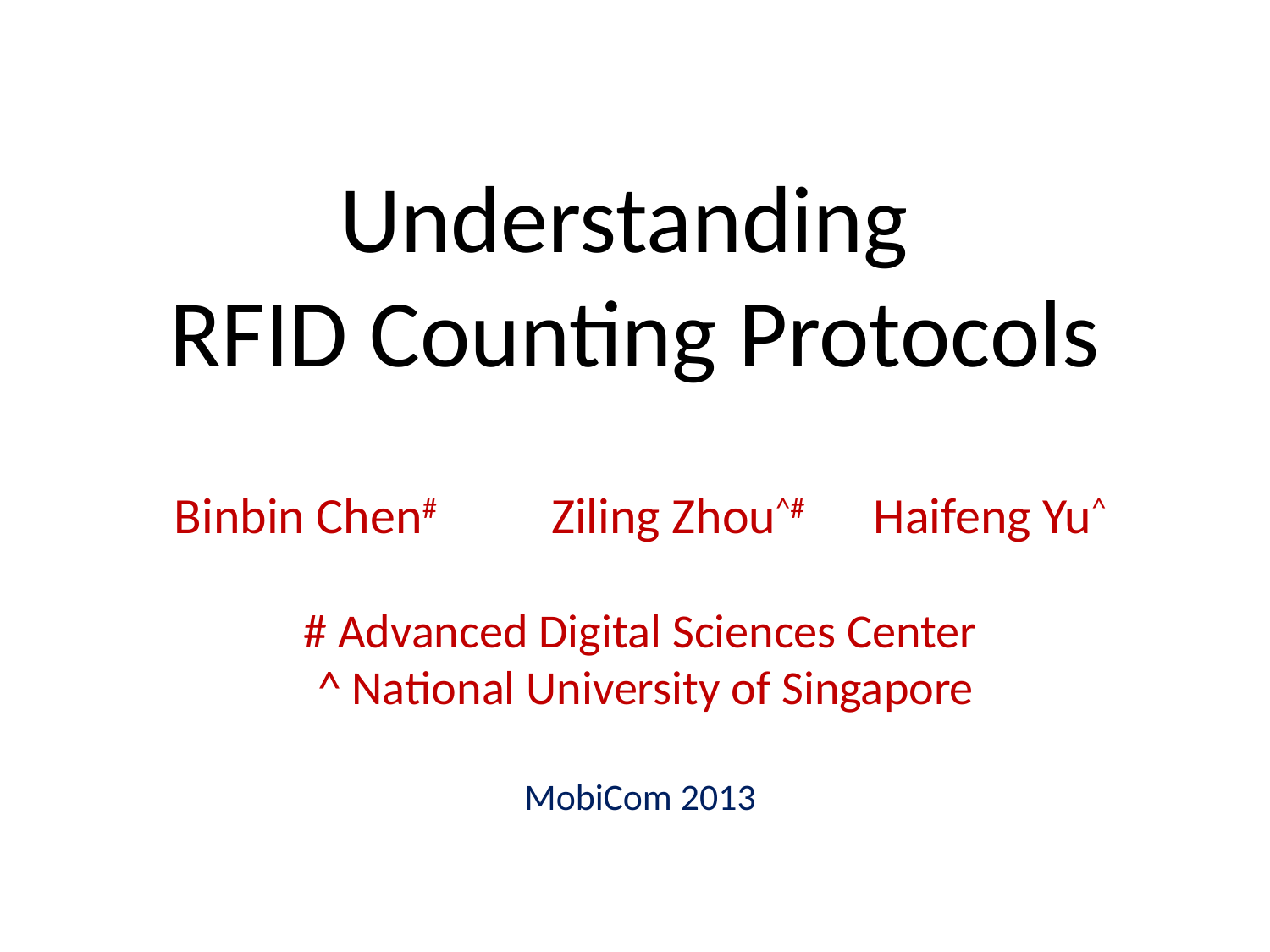

# Understanding RFID Counting Protocols
Binbin Chen#          Ziling Zhou^#      Haifeng Yu^

# Advanced Digital Sciences Center ^ National University of Singapore

MobiCom 2013